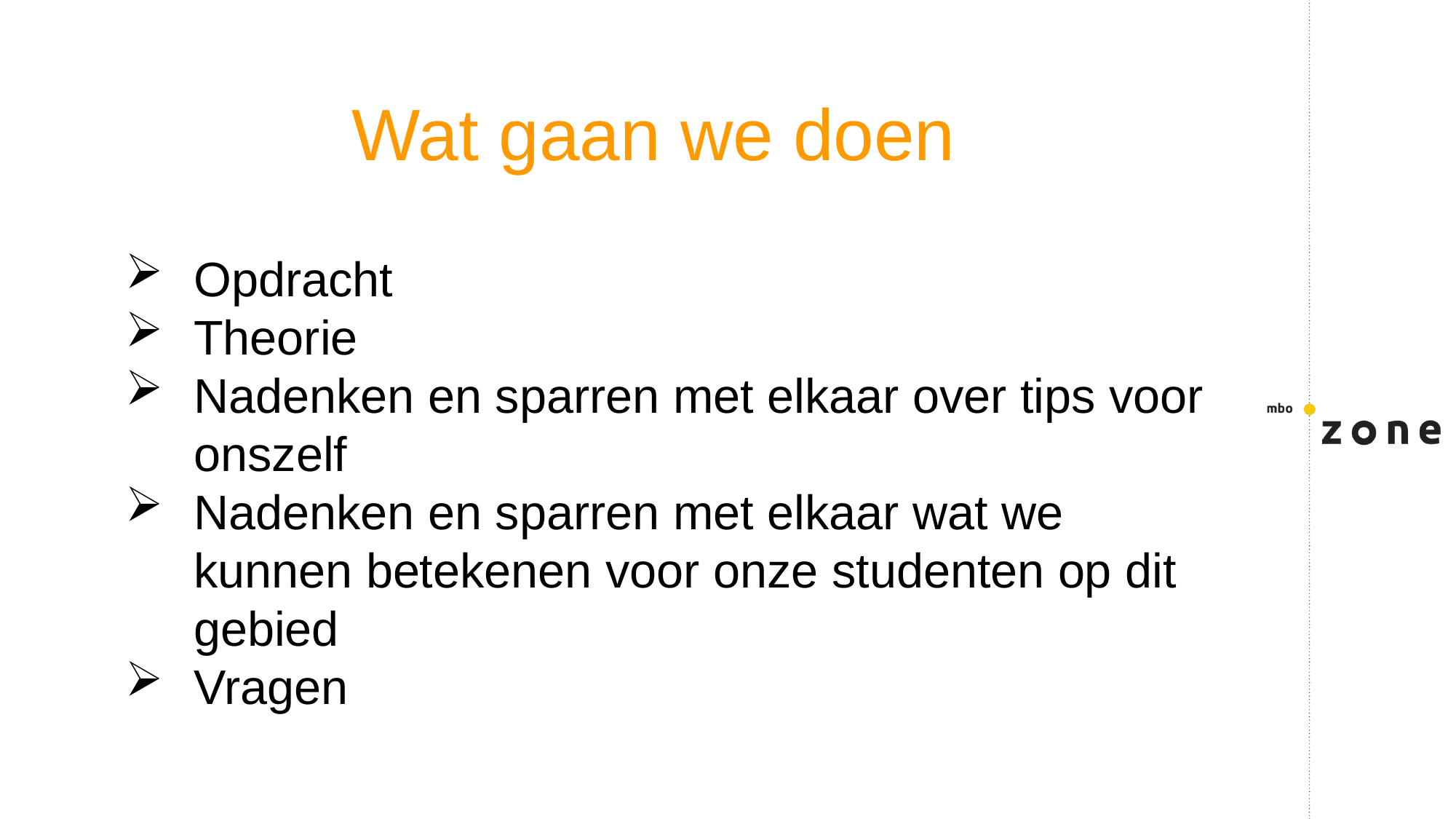

Wat gaan we doen
Opdracht
Theorie
Nadenken en sparren met elkaar over tips voor onszelf
Nadenken en sparren met elkaar wat we kunnen betekenen voor onze studenten op dit gebied
Vragen